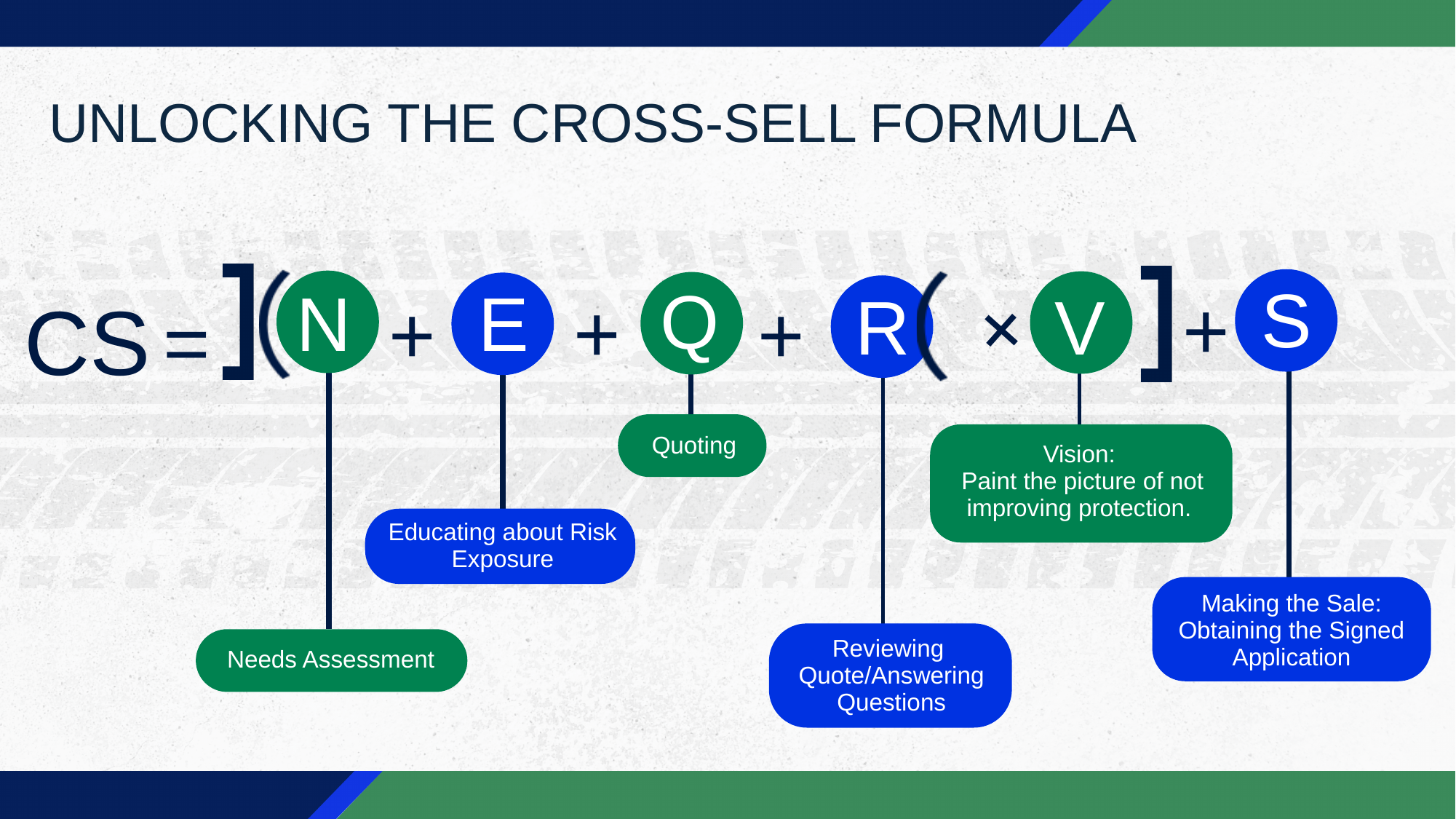

UNLOCKING THE CROSS-SELL FORMULA

S
Q
+
N
E
R
V
+
+
+
+
CS
=

Quoting

Vision:
 Paint the picture of not improving protection.

Educating about Risk Exposure

Making the Sale: Obtaining the Signed Application

Reviewing
Quote/Answering Questions
Needs Assessment